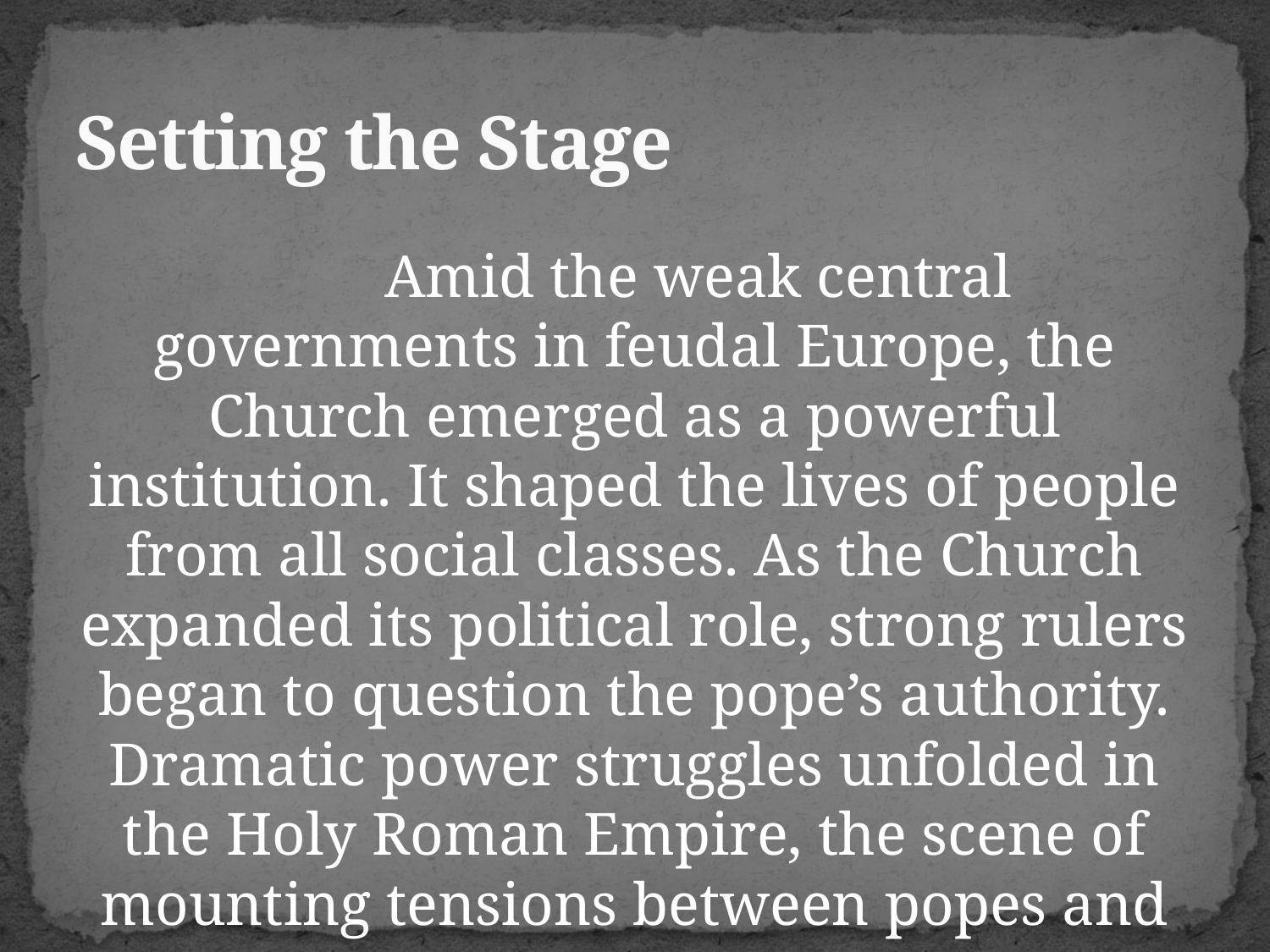

# Setting the Stage
	Amid the weak central governments in feudal Europe, the Church emerged as a powerful institution. It shaped the lives of people from all social classes. As the Church expanded its political role, strong rulers began to question the pope’s authority. Dramatic power struggles unfolded in the Holy Roman Empire, the scene of mounting tensions between popes and emperors.